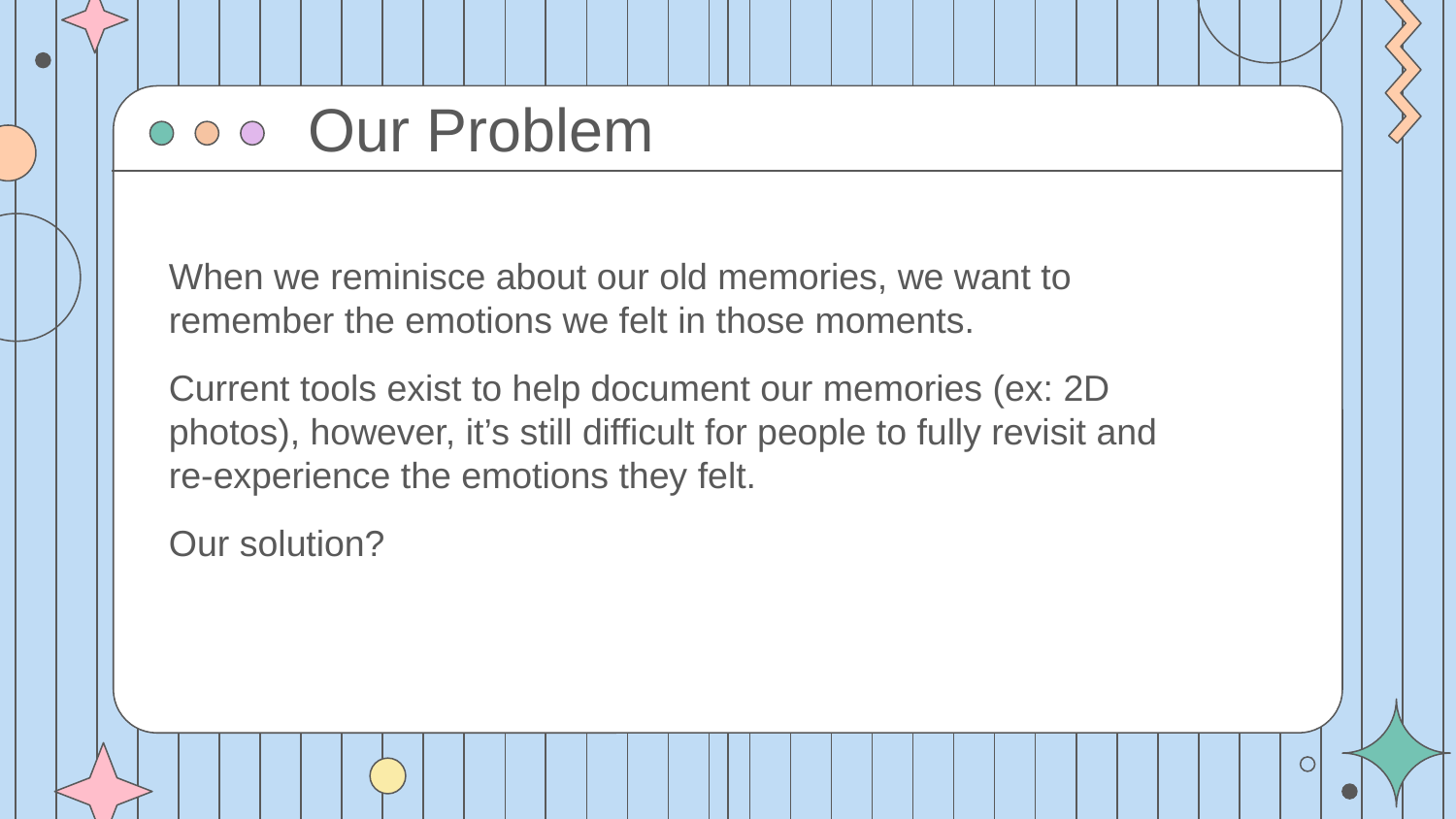

# Our Problem
When we reminisce about our old memories, we want to remember the emotions we felt in those moments.
Current tools exist to help document our memories (ex: 2D photos), however, it’s still difficult for people to fully revisit and re-experience the emotions they felt.
Our solution?